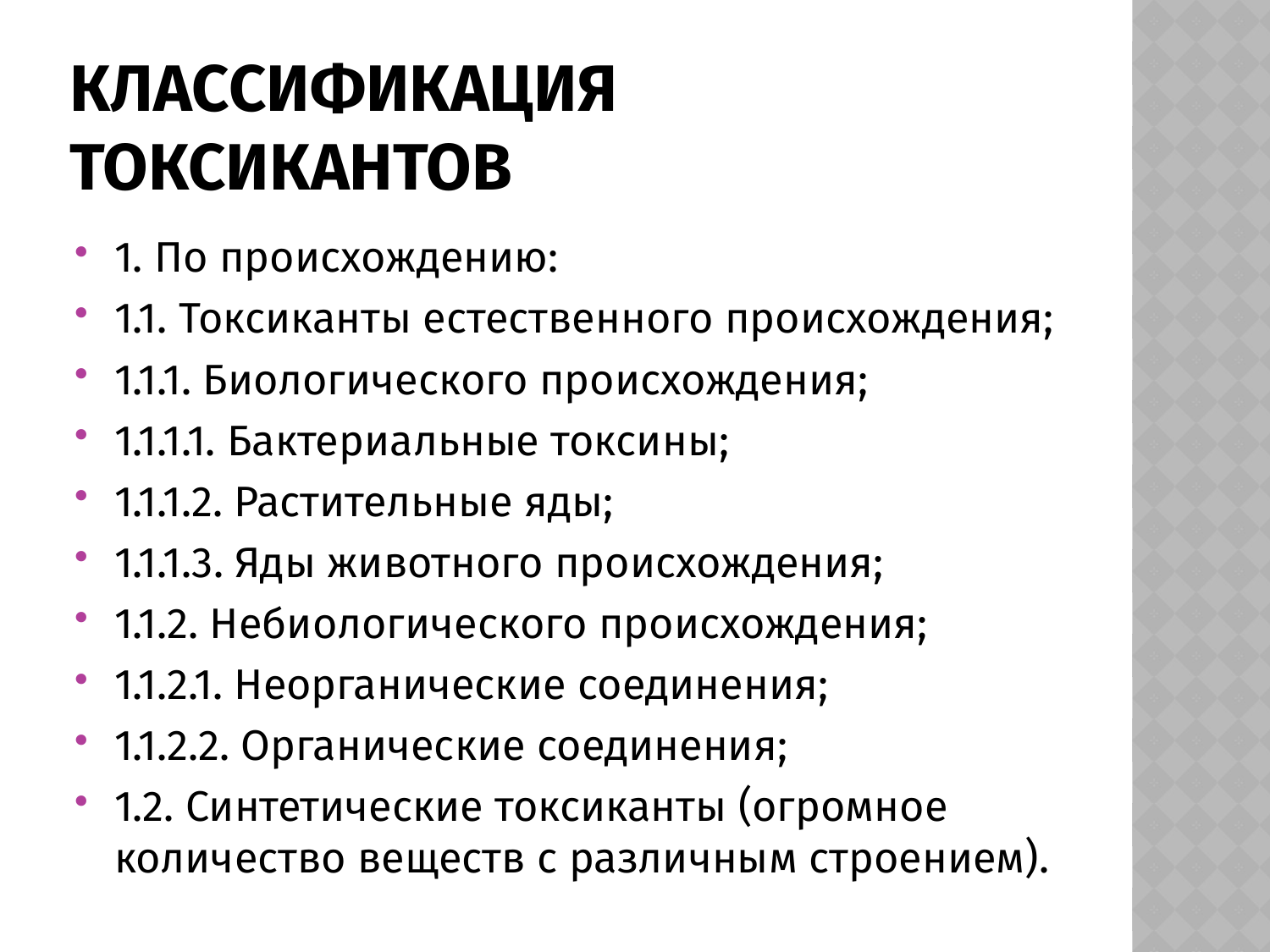

# Классификация токсикантов
1. По происхождению:
1.1. Токсиканты естественного происхождения;
1.1.1. Биологического происхождения;
1.1.1.1. Бактериальные токсины;
1.1.1.2. Растительные яды;
1.1.1.3. Яды животного происхождения;
1.1.2. Небиологического происхождения;
1.1.2.1. Неорганические соединения;
1.1.2.2. Органические соединения;
1.2. Синтетические токсиканты (огромное количество веществ с различным строением).